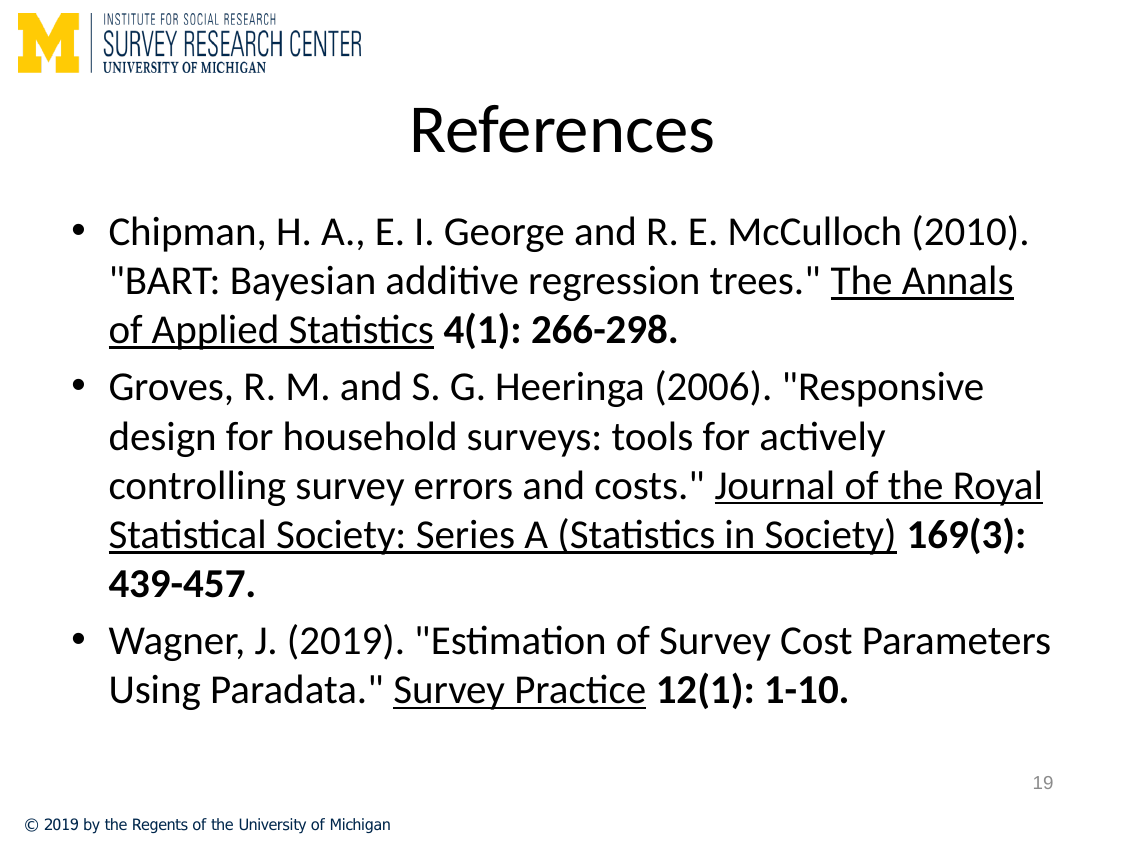

# References
Chipman, H. A., E. I. George and R. E. McCulloch (2010). "BART: Bayesian additive regression trees." The Annals of Applied Statistics 4(1): 266-298.
Groves, R. M. and S. G. Heeringa (2006). "Responsive design for household surveys: tools for actively controlling survey errors and costs." Journal of the Royal Statistical Society: Series A (Statistics in Society) 169(3): 439-457.
Wagner, J. (2019). "Estimation of Survey Cost Parameters Using Paradata." Survey Practice 12(1): 1-10.

19